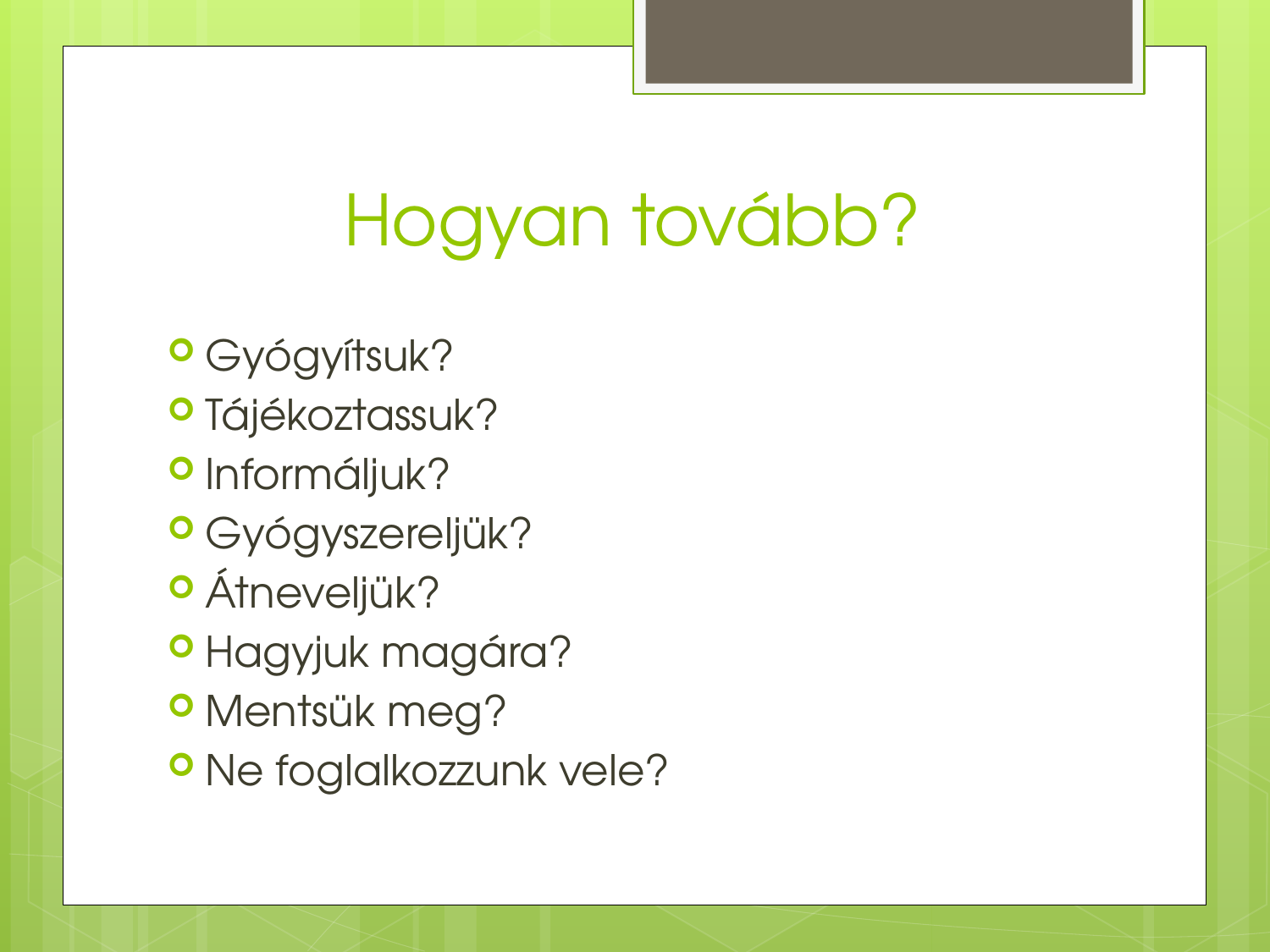

# Hogyan tovább?
Gyógyítsuk?
Tájékoztassuk?
Informáljuk?
Gyógyszereljük?
Átneveljük?
Hagyjuk magára?
Mentsük meg?
Ne foglalkozzunk vele?